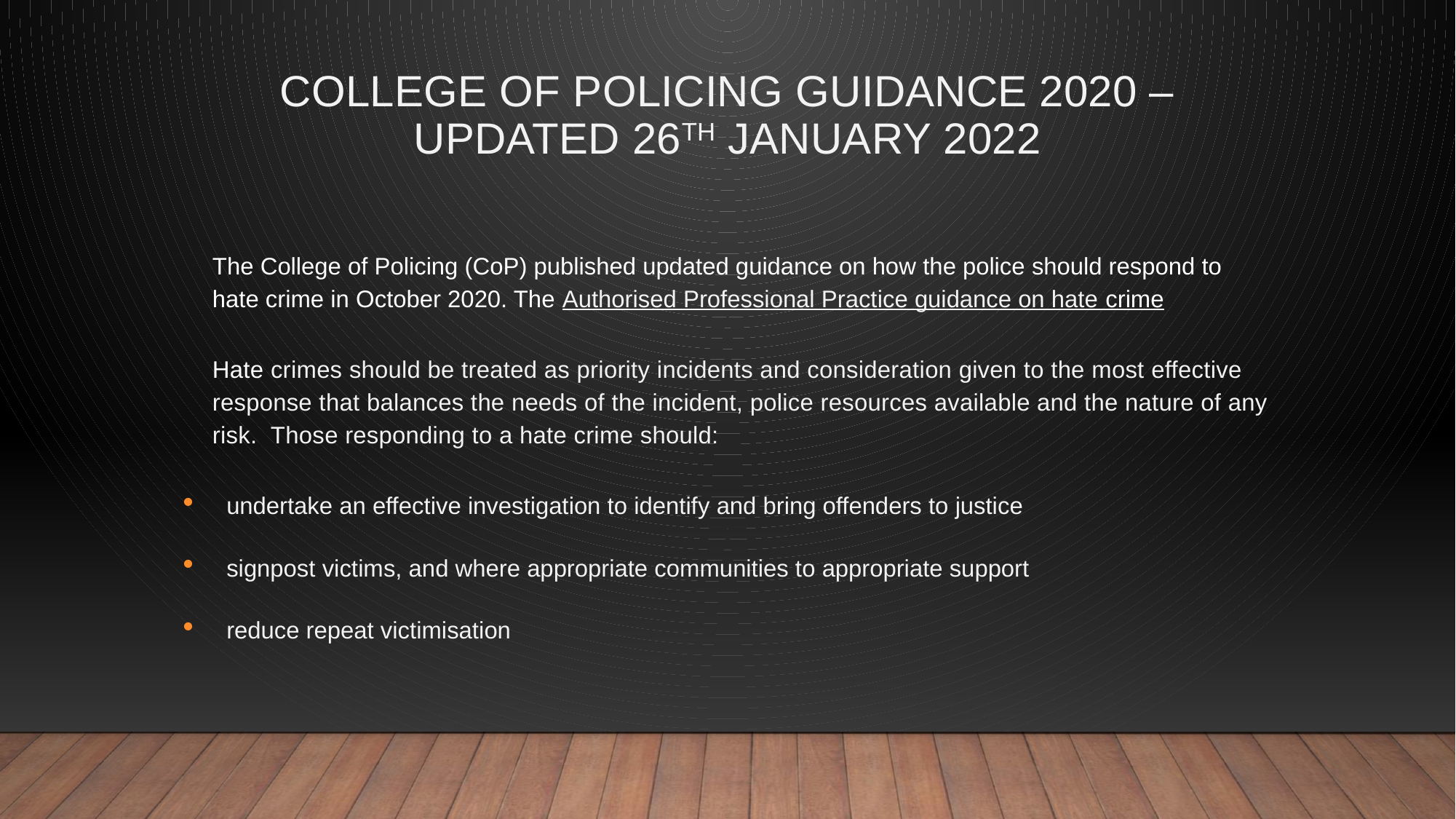

# College of Policing Guidance 2020 – updated 26th January 2022
	The College of Policing (CoP) published updated guidance on how the police should respond to hate crime in October 2020. The Authorised Professional Practice guidance on hate crime
	Hate crimes should be treated as priority incidents and consideration given to the most effective response that balances the needs of the incident, police resources available and the nature of any risk.  Those responding to a hate crime should:
undertake an effective investigation to identify and bring offenders to justice
signpost victims, and where appropriate communities to appropriate support
reduce repeat victimisation